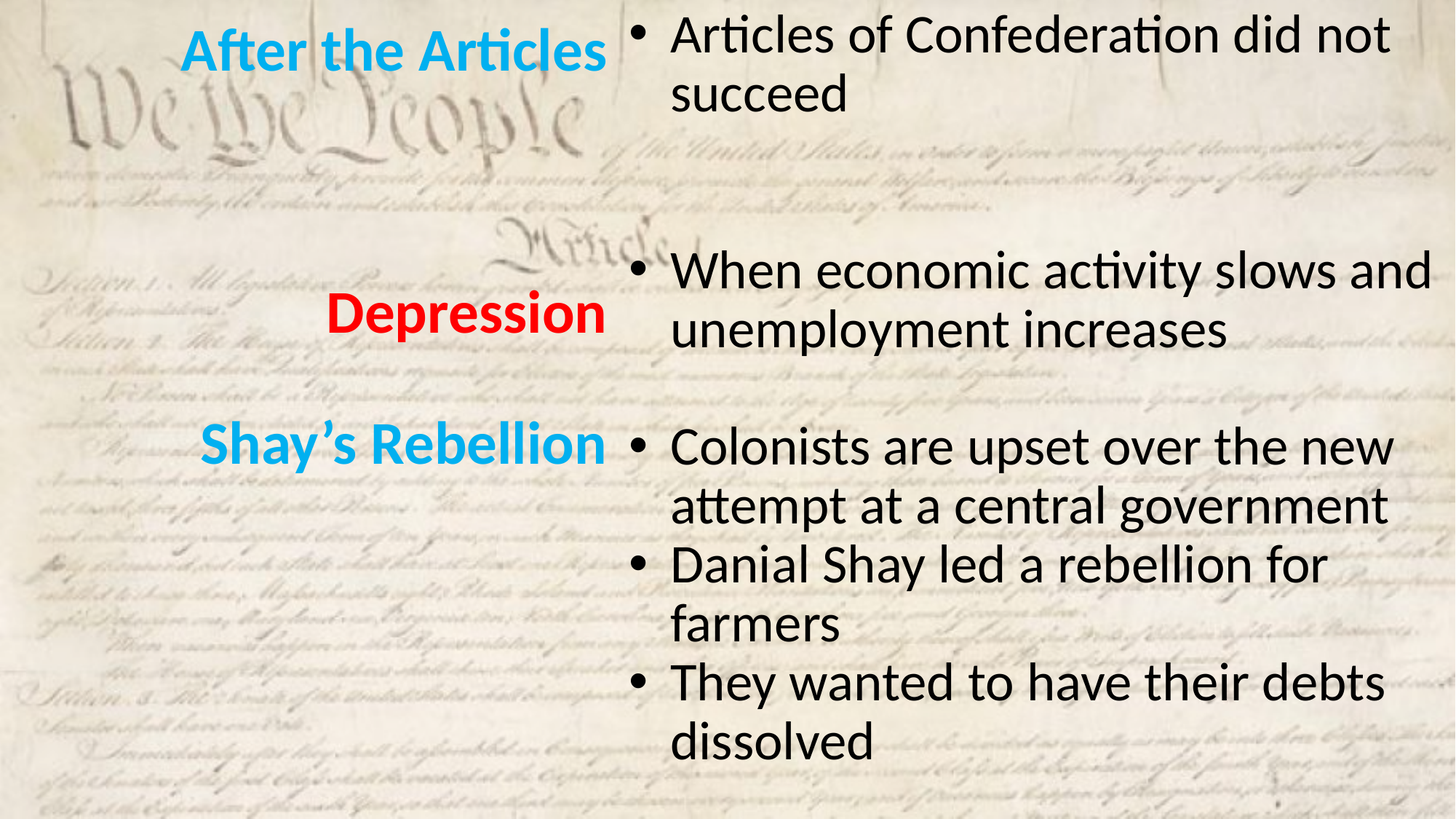

Articles of Confederation did not succeed

When economic activity slows and unemployment increases

Colonists are upset over the new attempt at a central government
Danial Shay led a rebellion for farmers
They wanted to have their debts dissolved

After the Articles

Depression

Shay’s Rebellion